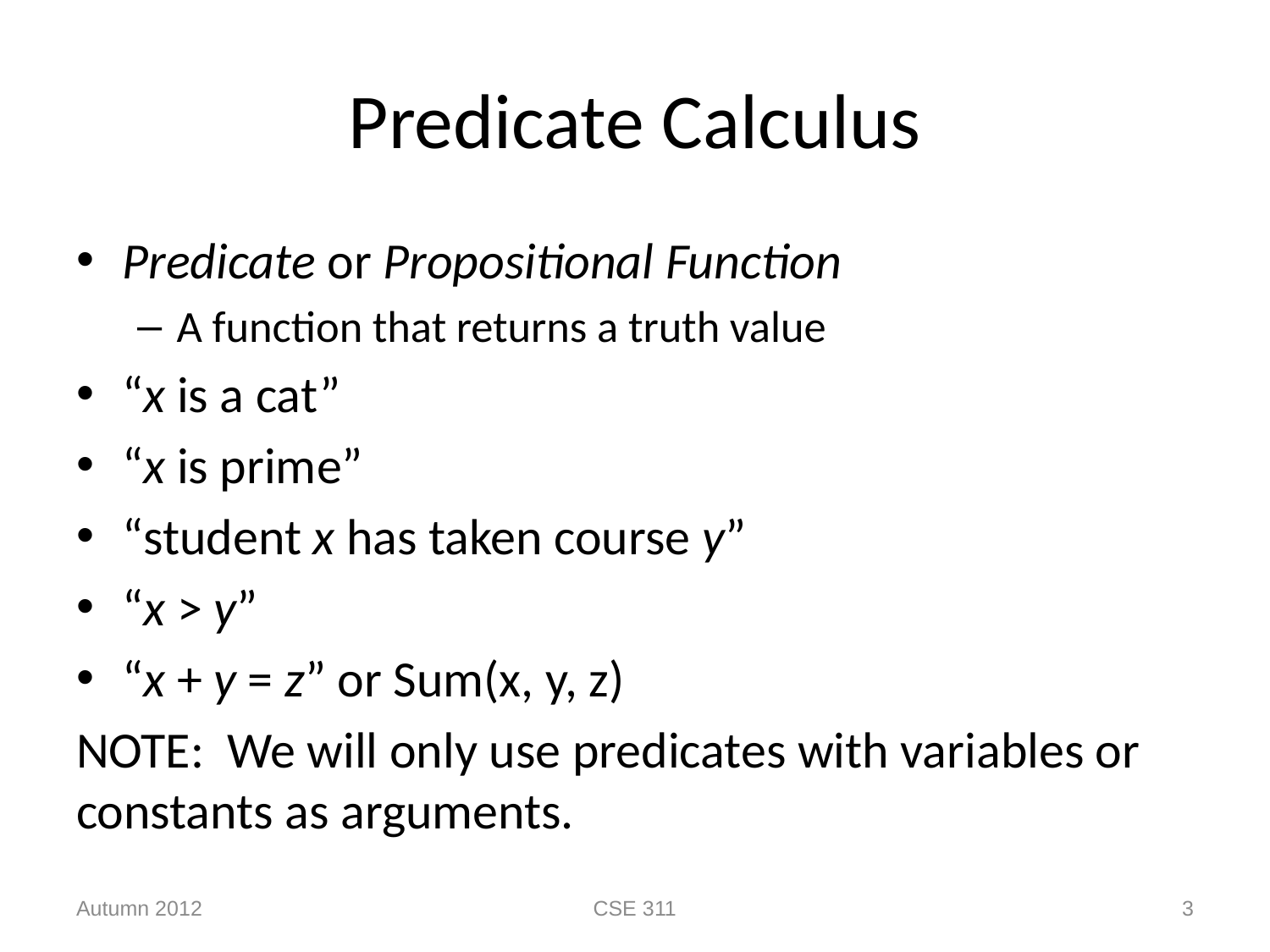

# Predicate Calculus
Predicate or Propositional Function
A function that returns a truth value
“x is a cat”
“x is prime”
“student x has taken course y”
“x > y”
“x + y = z” or Sum(x, y, z)
NOTE:  We will only use predicates with variables or constants as arguments.

Prime(65353)
Autumn 2012
CSE 311
3